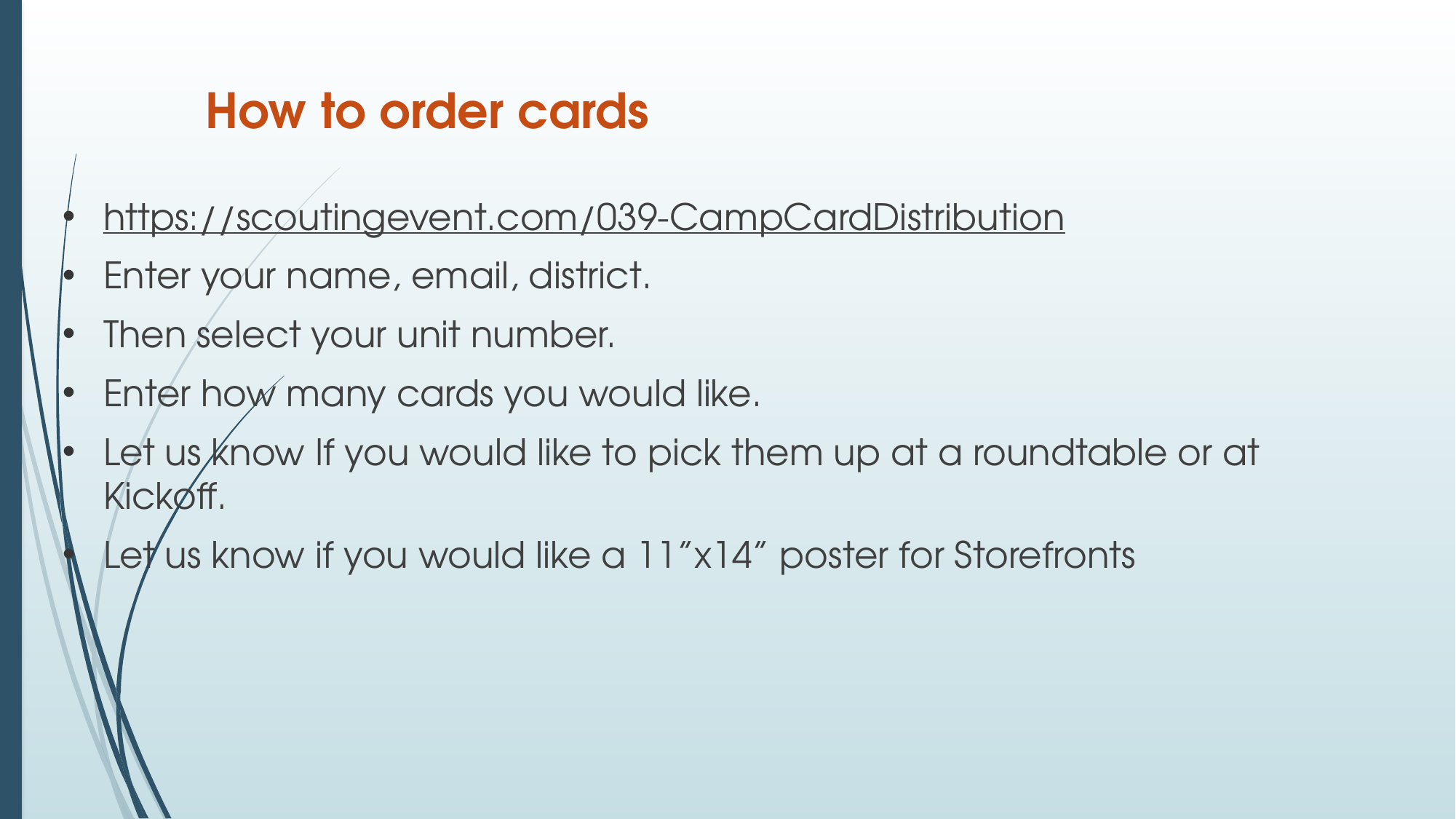

# How to order cards
https://scoutingevent.com/039-CampCardDistribution
Enter your name, email, district.
Then select your unit number.
Enter how many cards you would like.
Let us know If you would like to pick them up at a roundtable or at Kickoff.
Let us know if you would like a 11”x14” poster for Storefronts